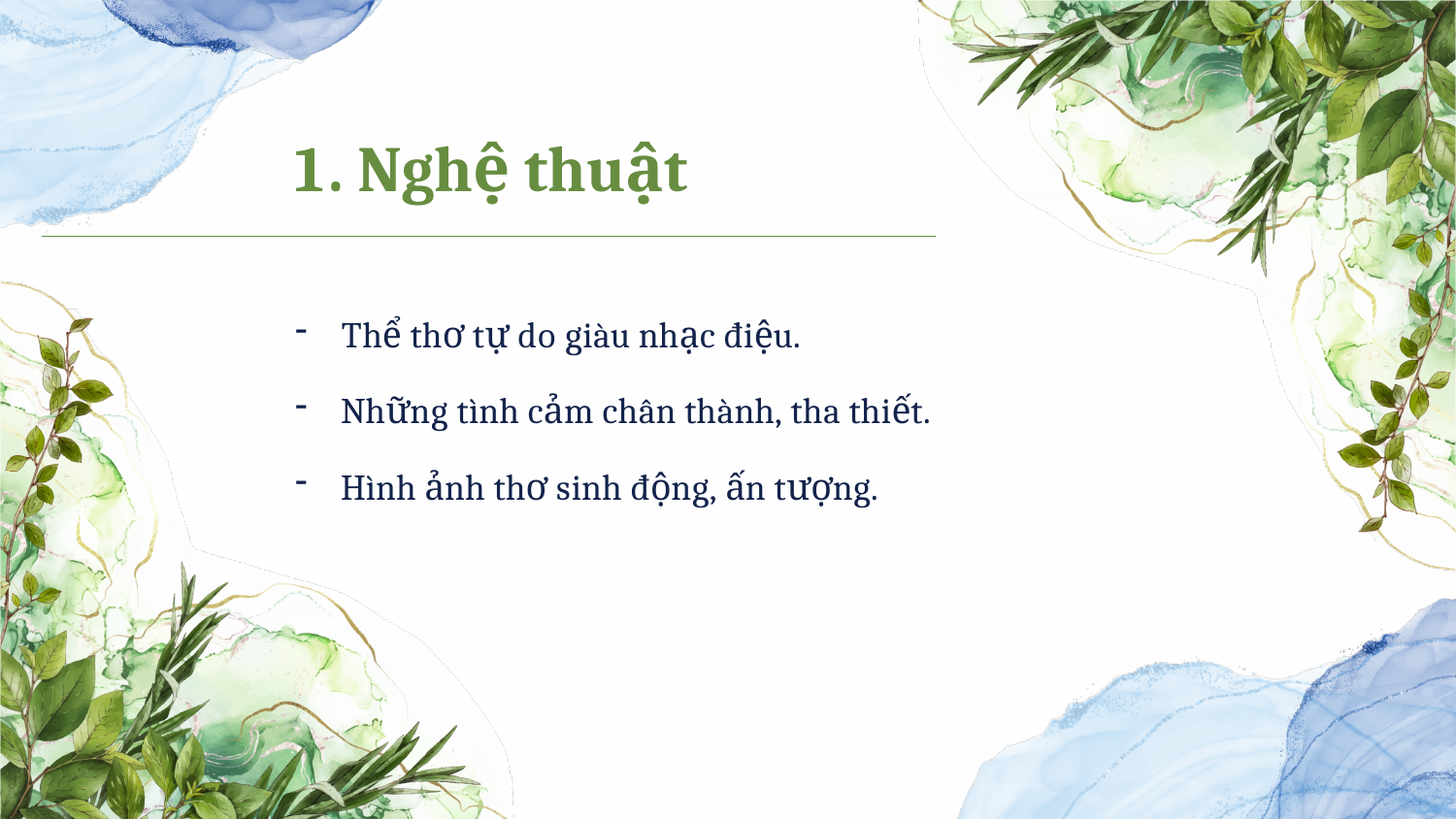

# 1. Nghệ thuật
Thể thơ tự do giàu nhạc điệu.
Những tình cảm chân thành, tha thiết.
Hình ảnh thơ sinh động, ấn tượng.